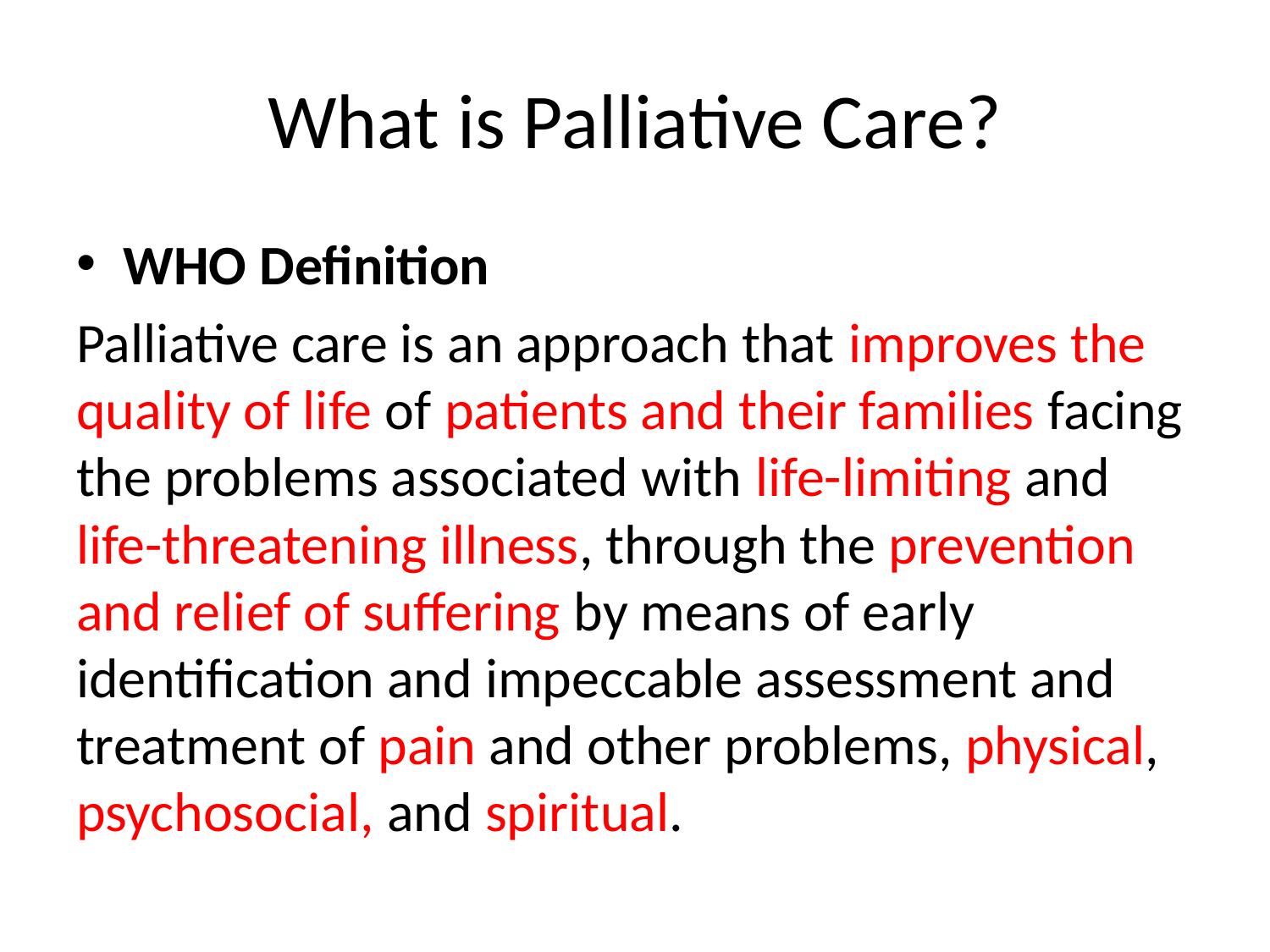

# What is Palliative Care?
WHO Definition
Palliative care is an approach that improves the quality of life of patients and their families facing the problems associated with life-limiting and life-threatening illness, through the prevention and relief of suffering by means of early identification and impeccable assessment and treatment of pain and other problems, physical, psychosocial, and spiritual.